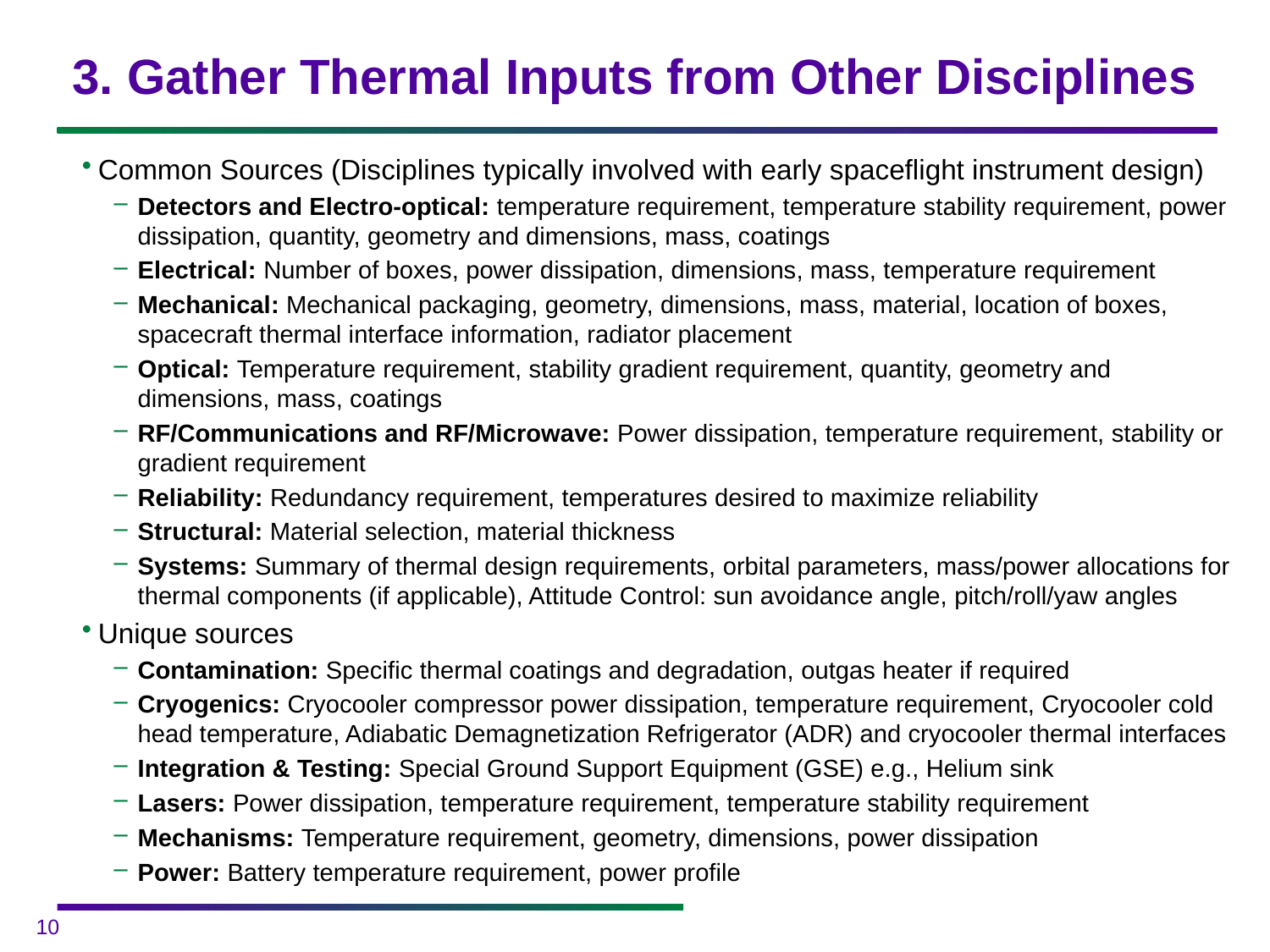

# 3. Gather Thermal Inputs from Other Disciplines
Common Sources (Disciplines typically involved with early spaceflight instrument design)
Detectors and Electro-optical: temperature requirement, temperature stability requirement, power dissipation, quantity, geometry and dimensions, mass, coatings
Electrical: Number of boxes, power dissipation, dimensions, mass, temperature requirement
Mechanical: Mechanical packaging, geometry, dimensions, mass, material, location of boxes, spacecraft thermal interface information, radiator placement
Optical: Temperature requirement, stability gradient requirement, quantity, geometry and dimensions, mass, coatings
RF/Communications and RF/Microwave: Power dissipation, temperature requirement, stability or gradient requirement
Reliability: Redundancy requirement, temperatures desired to maximize reliability
Structural: Material selection, material thickness
Systems: Summary of thermal design requirements, orbital parameters, mass/power allocations for thermal components (if applicable), Attitude Control: sun avoidance angle, pitch/roll/yaw angles
Unique sources
Contamination: Specific thermal coatings and degradation, outgas heater if required
Cryogenics: Cryocooler compressor power dissipation, temperature requirement, Cryocooler cold head temperature, Adiabatic Demagnetization Refrigerator (ADR) and cryocooler thermal interfaces
Integration & Testing: Special Ground Support Equipment (GSE) e.g., Helium sink
Lasers: Power dissipation, temperature requirement, temperature stability requirement
Mechanisms: Temperature requirement, geometry, dimensions, power dissipation
Power: Battery temperature requirement, power profile